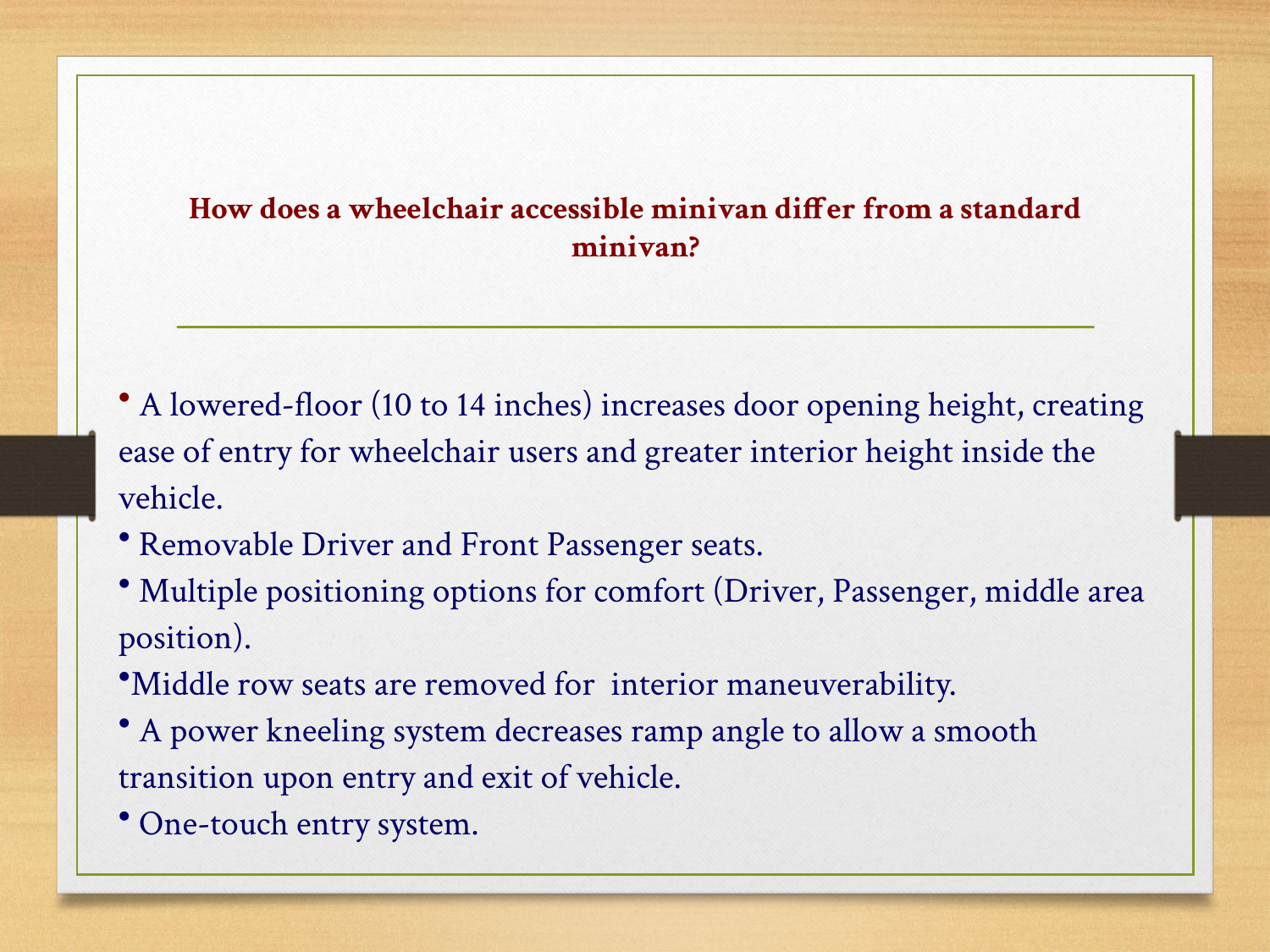

# How does a wheelchair accessible minivan differ from a standard minivan?
 A lowered-floor (10 to 14 inches) increases door opening height, creating ease of entry for wheelchair users and greater interior height inside the vehicle.
 Removable Driver and Front Passenger seats.
 Multiple positioning options for comfort (Driver, Passenger, middle area position).
Middle row seats are removed for  interior maneuverability.
 A power kneeling system decreases ramp angle to allow a smooth transition upon entry and exit of vehicle.
 One-touch entry system.